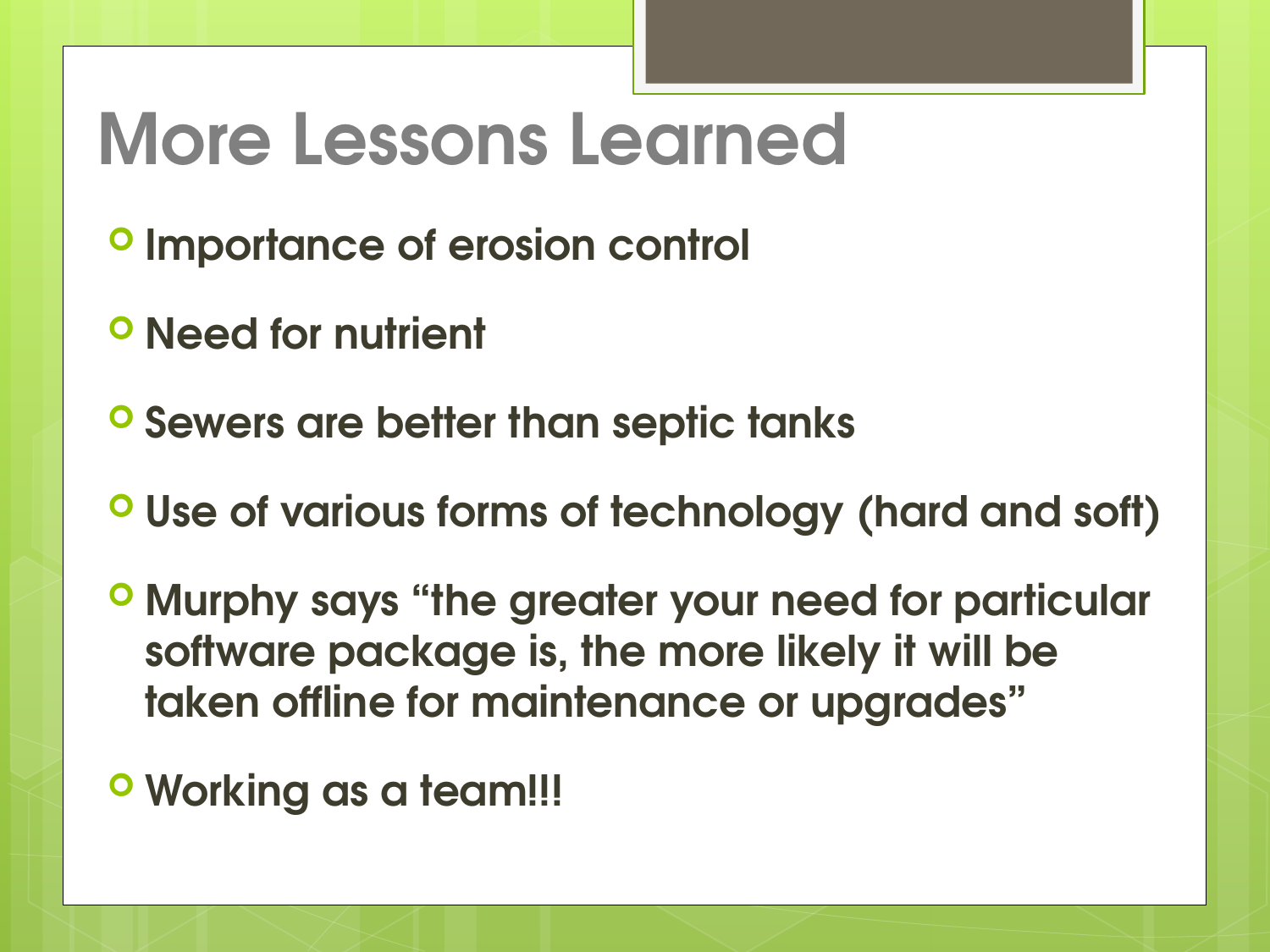

# More Lessons Learned
Importance of erosion control

Need for nutrient

Sewers are better than septic tanks

Use of various forms of technology (hard and soft)

Murphy says “the greater your need for particular software package is, the more likely it will be taken offline for maintenance or upgrades”

Working as a team!!!